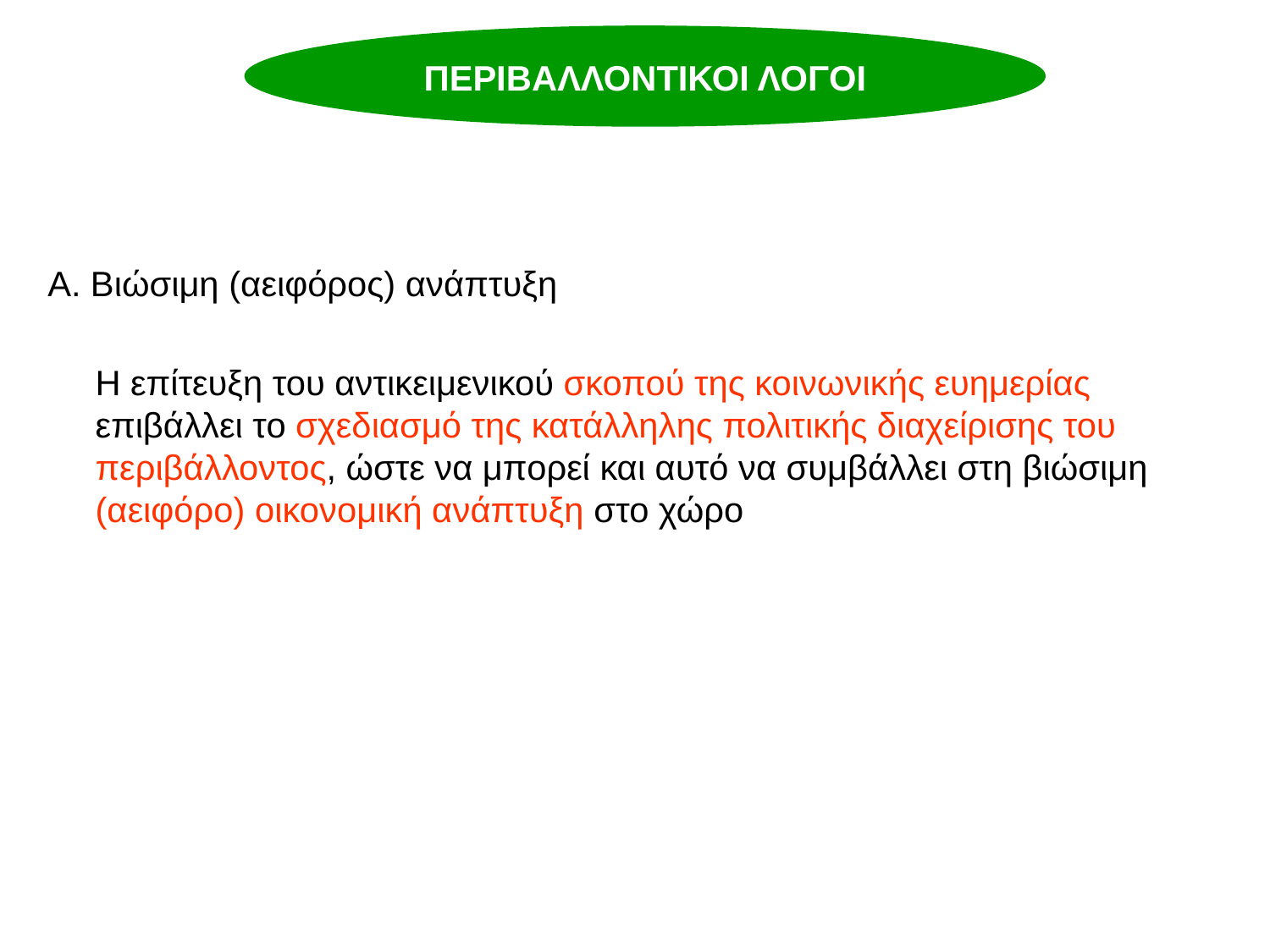

# ΠΕΡΙΒΑΛΛΟΝΤΙΚΟΙ ΛΟΓΟΙ

Α. Βιώσιμη (αειφόρος) ανάπτυξη

	Η επίτευξη του αντικειμενικού σκοπού της κοινωνικής ευημερίας επιβάλλει το σχεδιασμό της κατάλληλης πολιτικής διαχείρισης του περιβάλλοντος, ώστε να μπορεί και αυτό να συμβάλλει στη βιώσιμη (αειφόρο) οικονομική ανάπτυξη στο χώρο
38